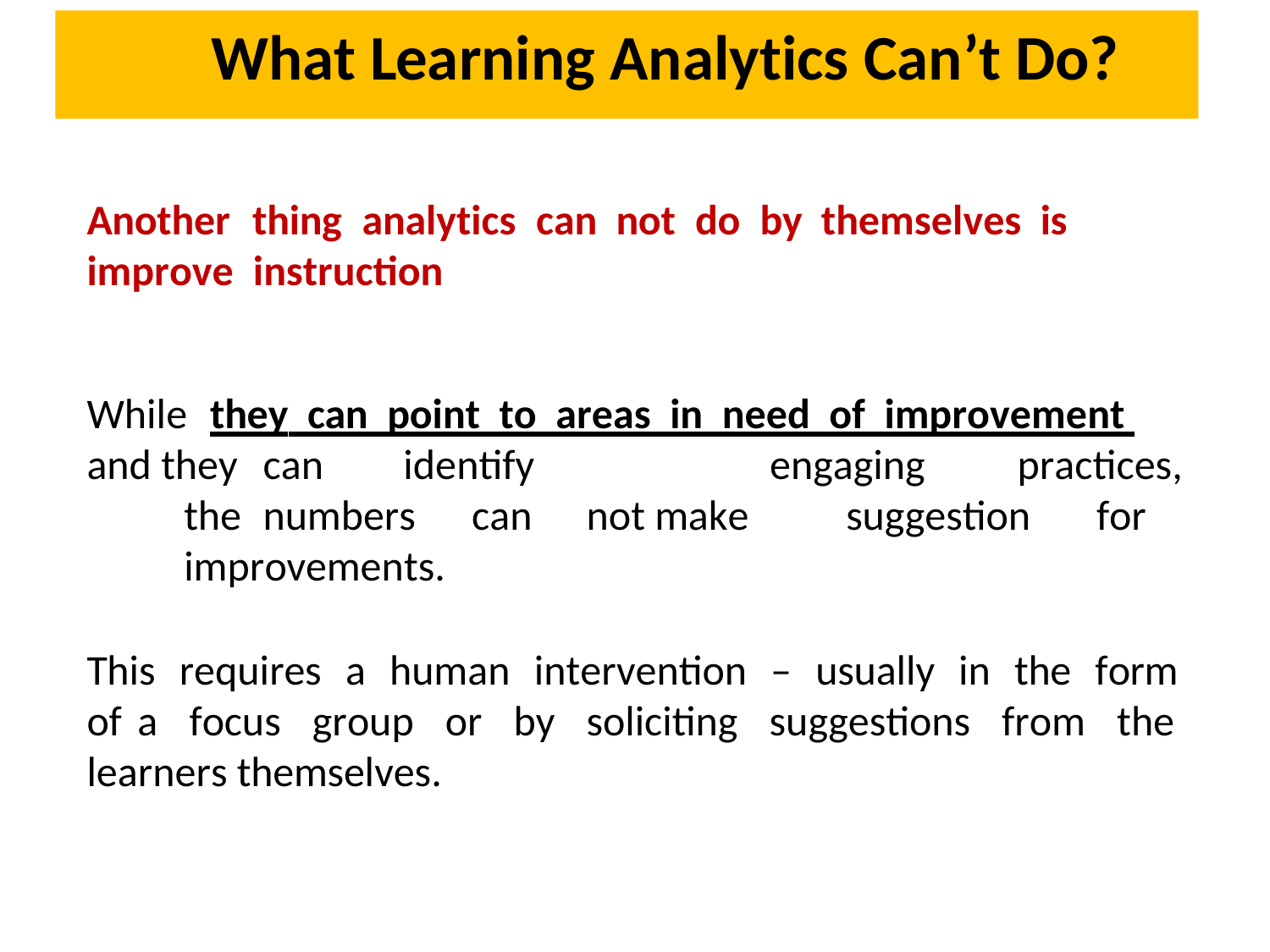

What Learning Analytics Can’t Do?
Another	thing	analytics	can	not	do	by	themselves	is
improve	instruction

While	 they  can  point  to  areas  in  need  of  improvement  and they	can	identify		engaging	practices,	the	numbers	can	not make		suggestion	for	improvements.

This  requires  a  human  intervention  –  usually  in  the  form  of a  focus  group  or  by  soliciting  suggestions  from  the  learners themselves.